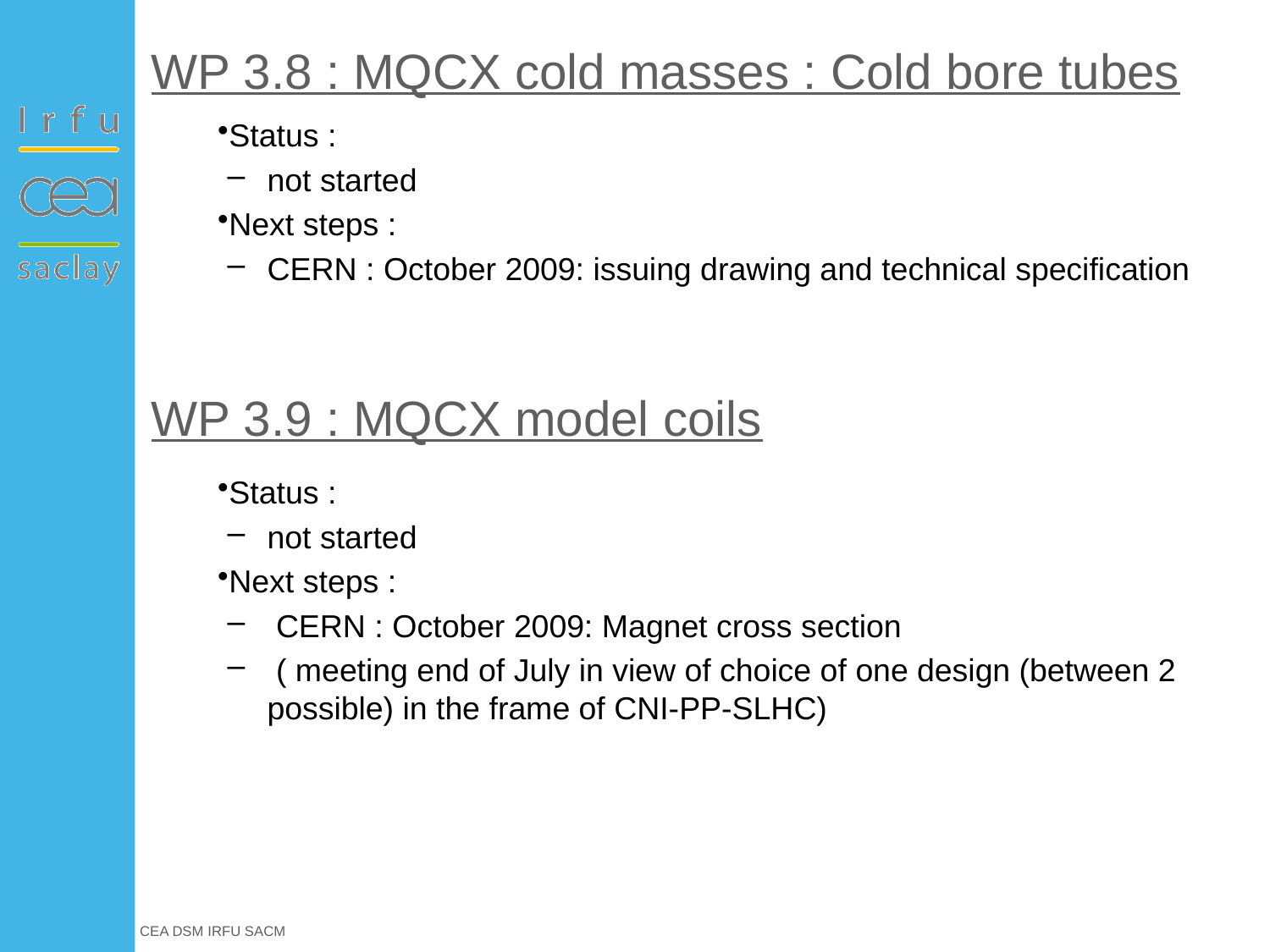

WP 3.8 : MQCX cold masses : Cold bore tubes
Status :
not started
Next steps :
CERN : October 2009: issuing drawing and technical specification

WP 3.9 : MQCX model coils
Status :
not started
Next steps :
 CERN : October 2009: Magnet cross section
 ( meeting end of July in view of choice of one design (between 2 possible) in the frame of CNI-PP-SLHC)